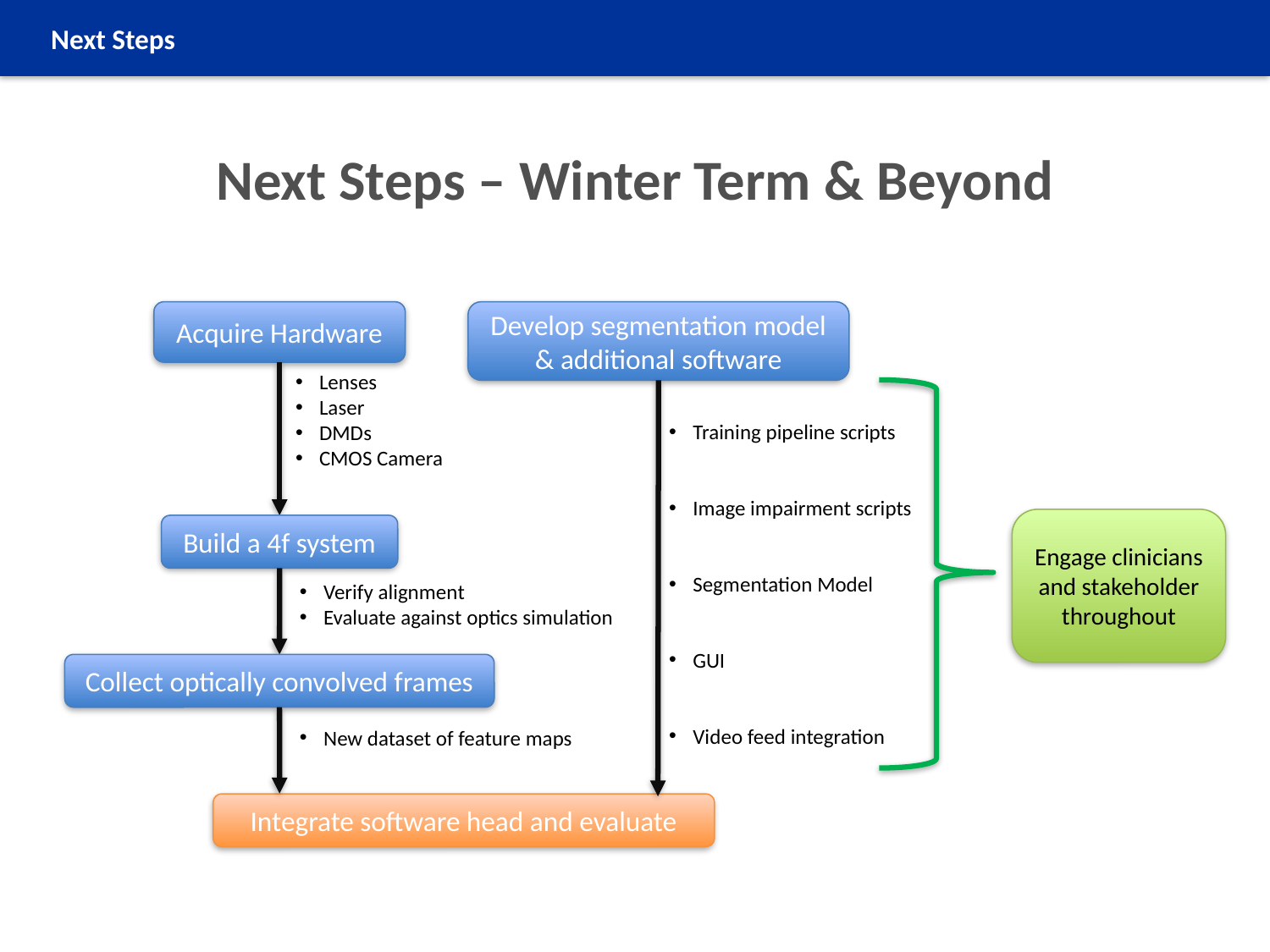

Next Steps
# Next Steps – Winter Term & Beyond
Acquire Hardware
Develop segmentation model
& additional software
Lenses
Laser
DMDs
CMOS Camera

Training pipeline scripts

Image impairment scripts

Segmentation Model

GUI

Video feed integration

Engage clinicians and stakeholder throughout
Build a 4f system
Verify alignment
Evaluate against optics simulation

Collect optically convolved frames
New dataset of feature maps

Integrate software head and evaluate